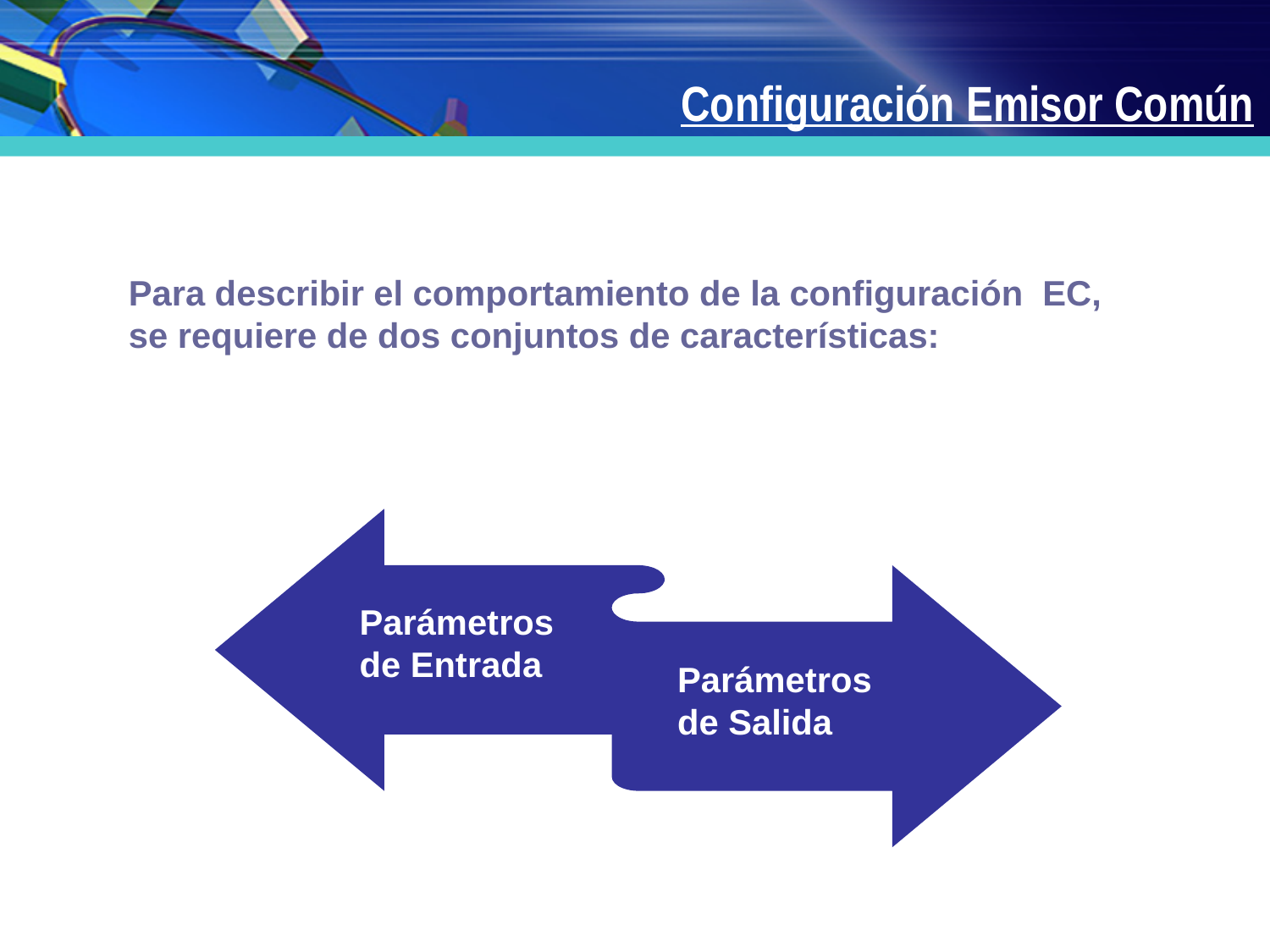

Configuración Emisor Común
Para describir el comportamiento de la configuración  EC,	se requiere de dos conjuntos de características:

Parámetros de Entrada
Parámetros de Salida